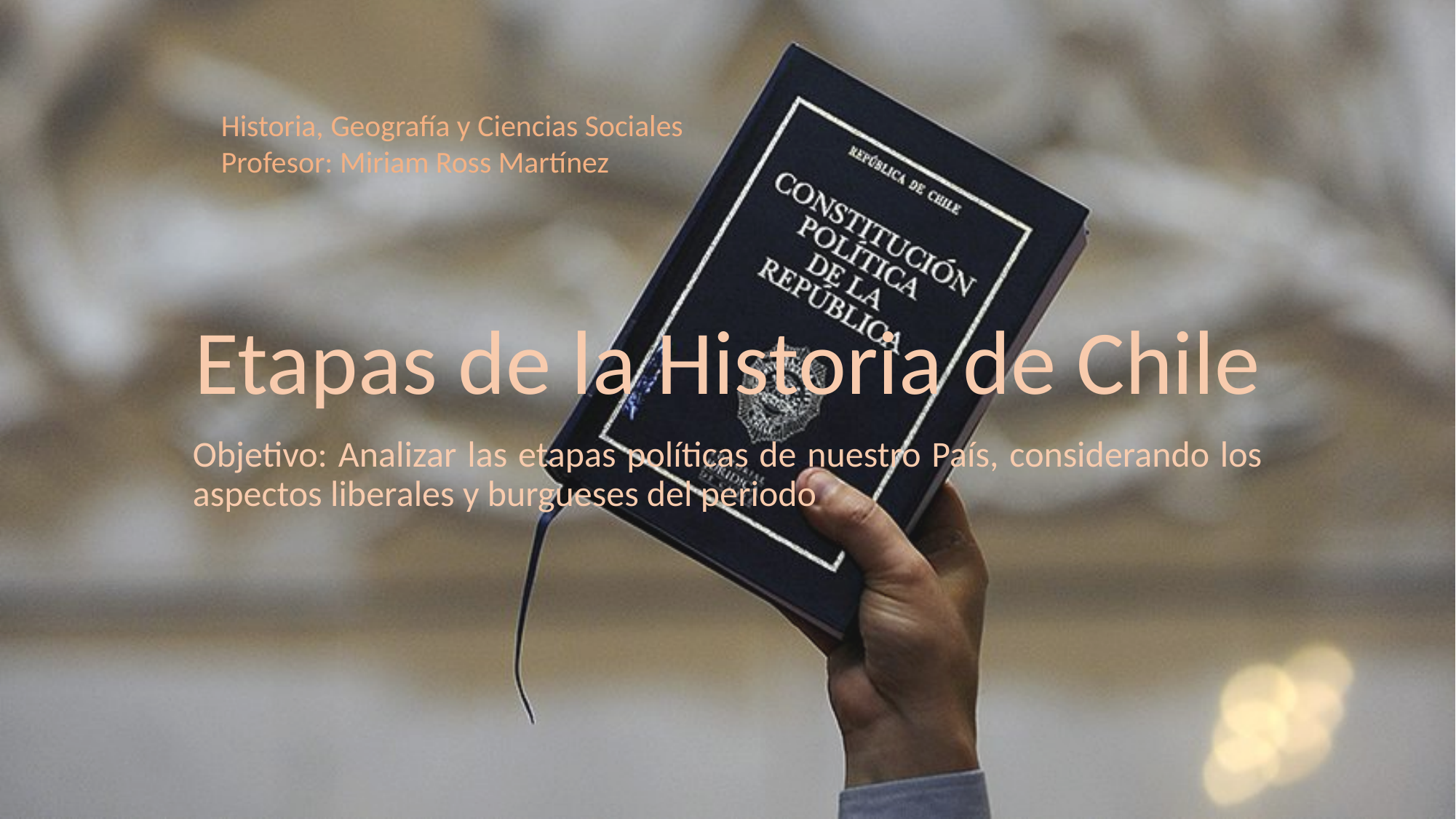

Historia, Geografía y Ciencias Sociales
Profesor: Miriam Ross Martínez
# Etapas de la Historia de Chile
Objetivo: Analizar las etapas políticas de nuestro País, considerando los aspectos liberales y burgueses del periodo